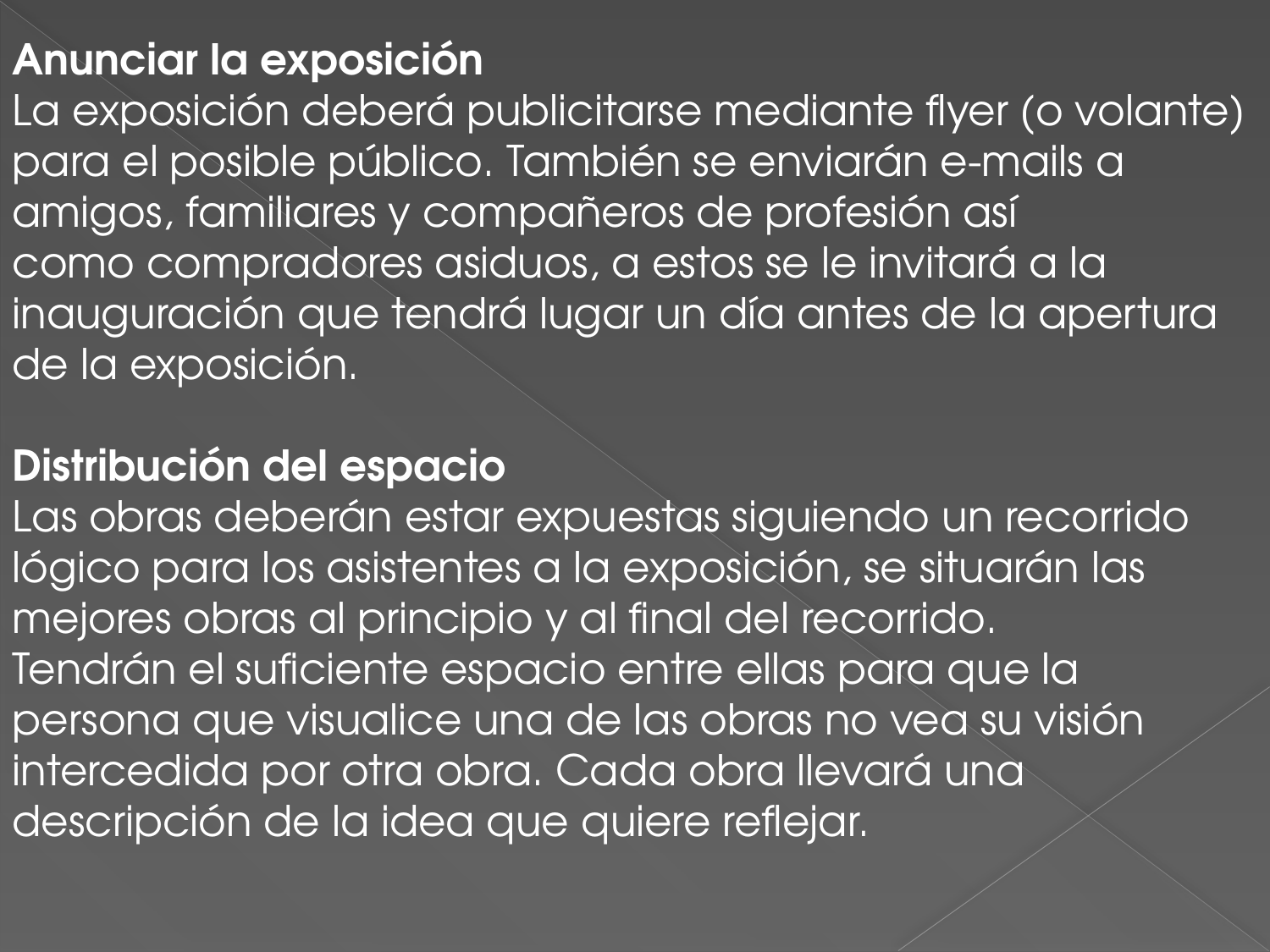

Anunciar la exposición
La exposición deberá publicitarse mediante flyer (o volante) para el posible público. También se enviarán e-mails a amigos, familiares y compañeros de profesión así como compradores asiduos, a estos se le invitará a la inauguración que tendrá lugar un día antes de la apertura de la exposición.

Distribución del espacio
Las obras deberán estar expuestas siguiendo un recorrido lógico para los asistentes a la exposición, se situarán las mejores obras al principio y al final del recorrido.
Tendrán el suficiente espacio entre ellas para que la persona que visualice una de las obras no vea su visión intercedida por otra obra. Cada obra llevará una descripción de la idea que quiere reflejar.